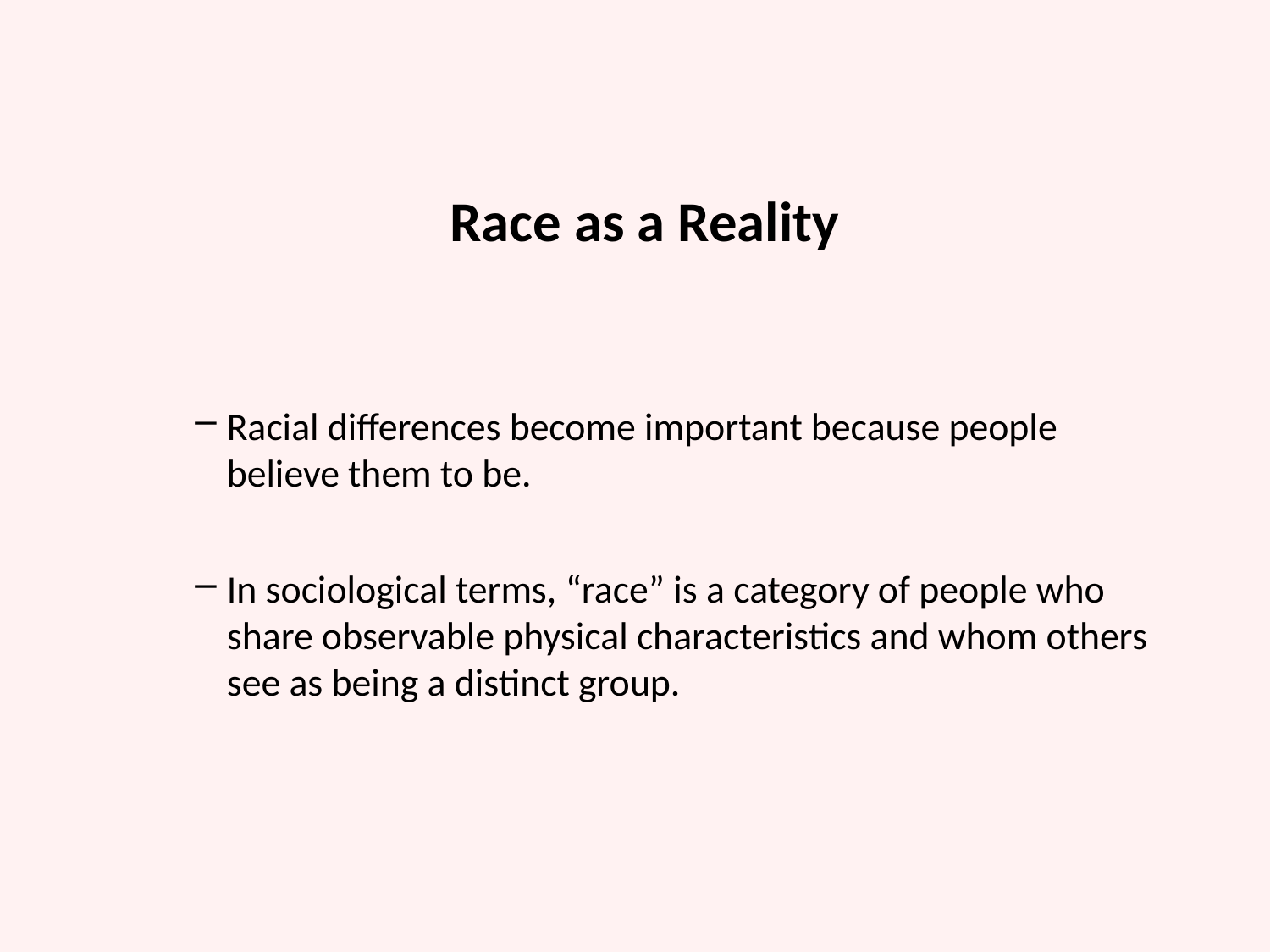

Race as a Reality

Racial differences become important because people believe them to be.

In sociological terms, “race” is a category of people who share observable physical characteristics and whom others see as being a distinct group.